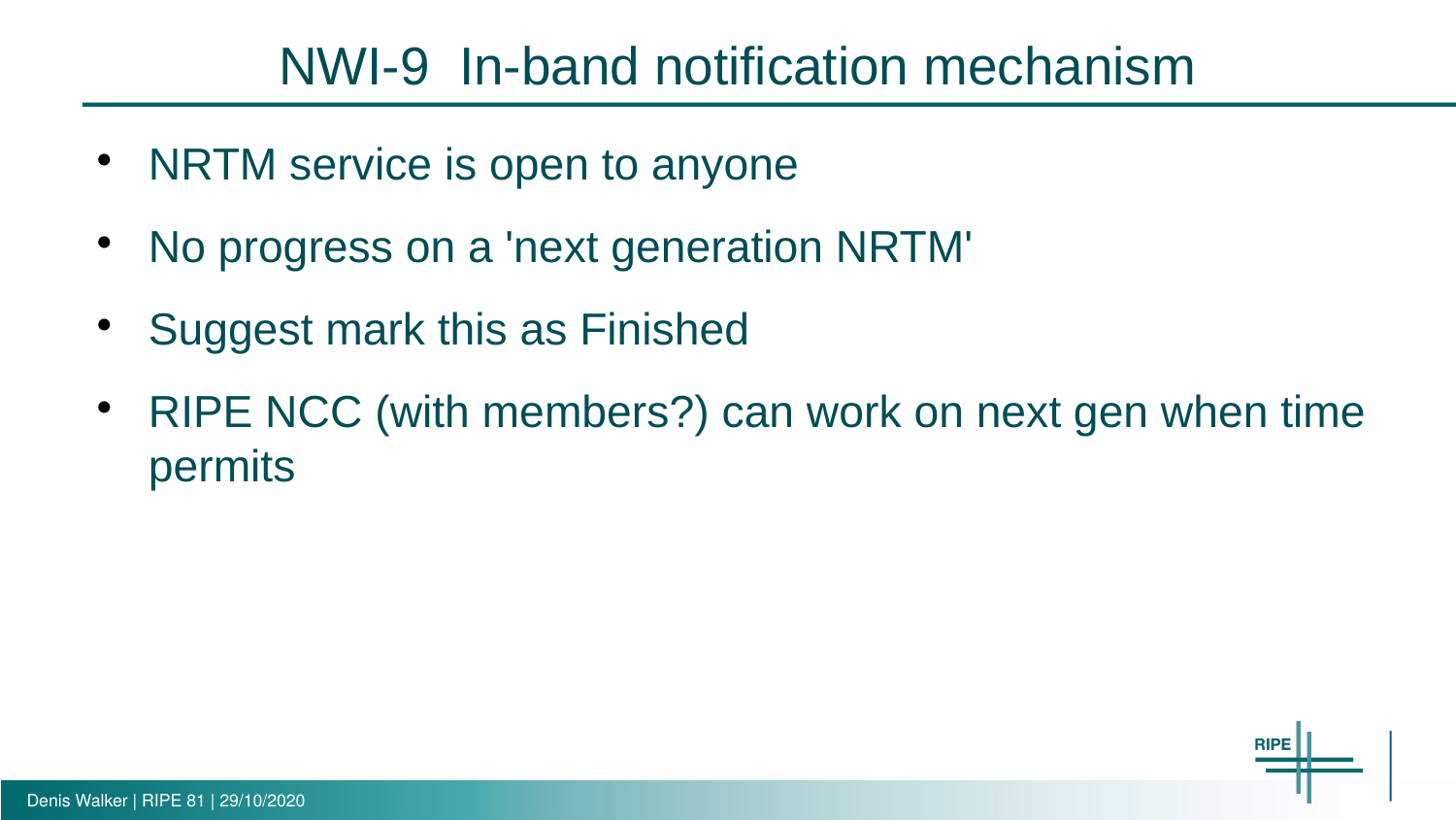

NWI-9  In-band notification mechanism
NRTM service is open to anyone
No progress on a 'next generation NRTM'
Suggest mark this as Finished
RIPE NCC (with members?) can work on next gen when time permits